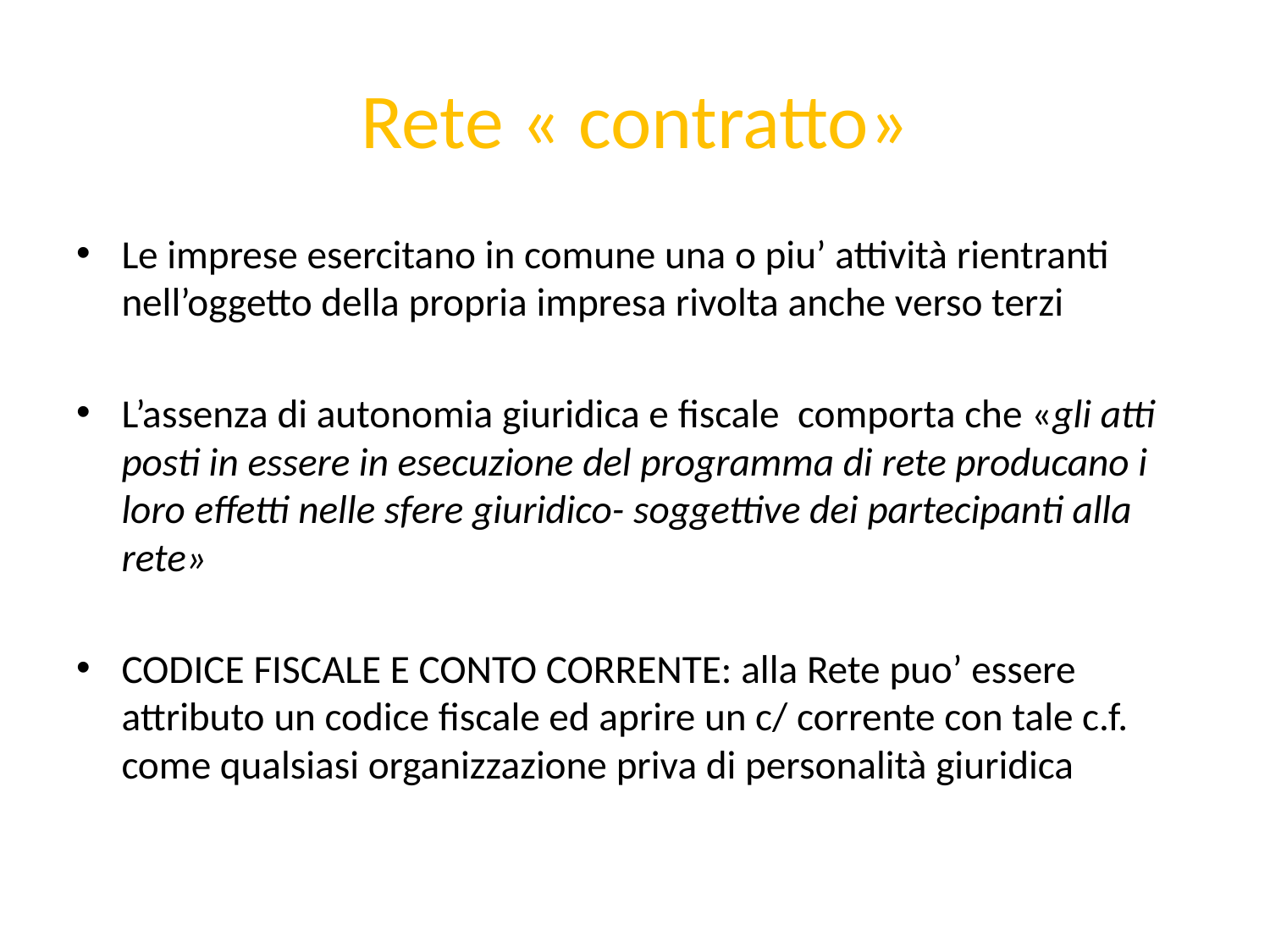

# Rete « contratto»
Le imprese esercitano in comune una o piu’ attività rientranti nell’oggetto della propria impresa rivolta anche verso terzi

L’assenza di autonomia giuridica e fiscale  comporta che «gli atti posti in essere in esecuzione del programma di rete producano i loro effetti nelle sfere giuridico- soggettive dei partecipanti alla rete»

CODICE FISCALE E CONTO CORRENTE: alla Rete puo’ essere attributo un codice fiscale ed aprire un c/ corrente con tale c.f. come qualsiasi organizzazione priva di personalità giuridica
LL